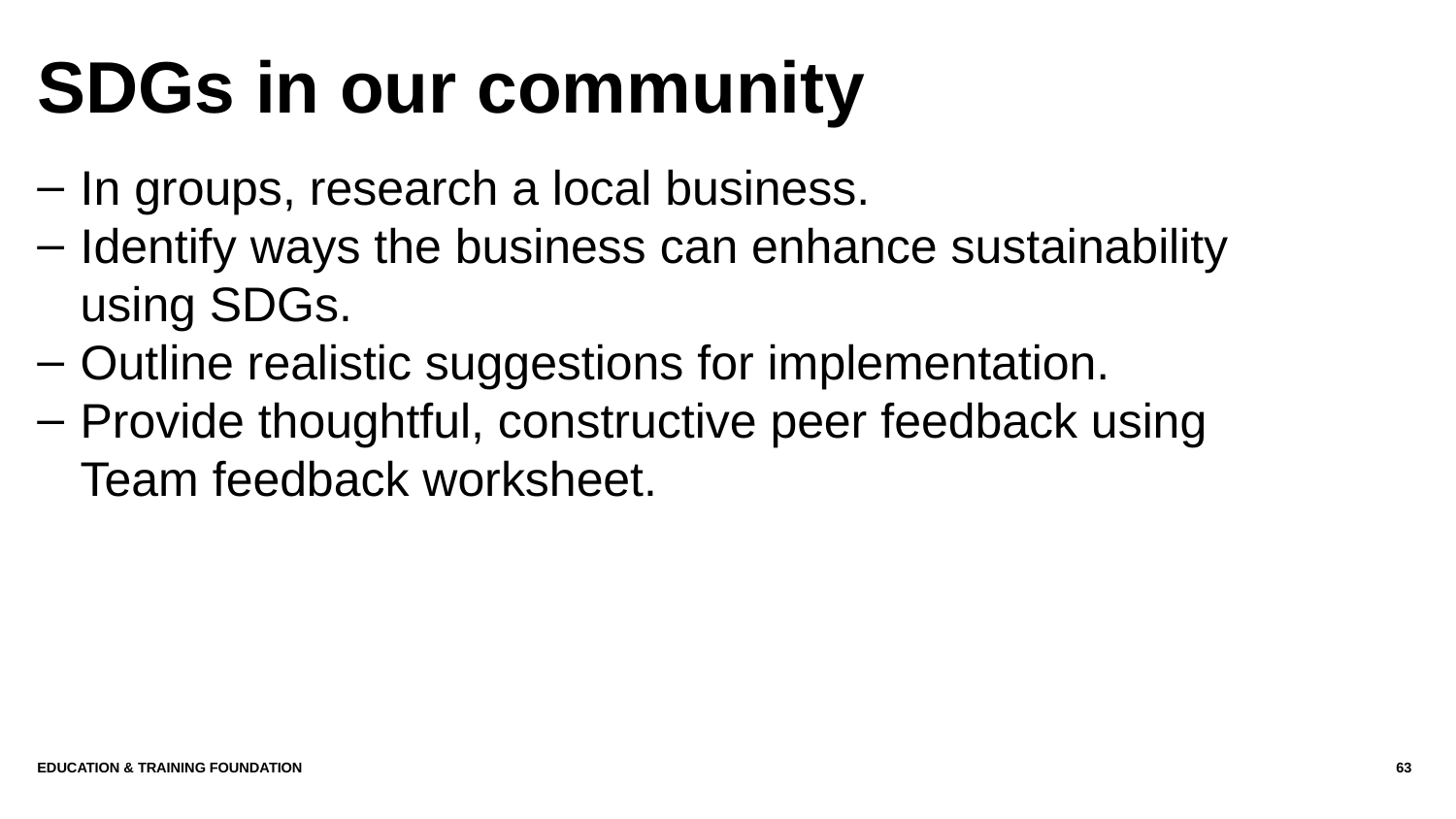

# SDGs in our community
In groups, research a local business.
Identify ways the business can enhance sustainability using SDGs.
Outline realistic suggestions for implementation.
Provide thoughtful, constructive peer feedback using Team feedback worksheet.
Education & Training Foundation
63